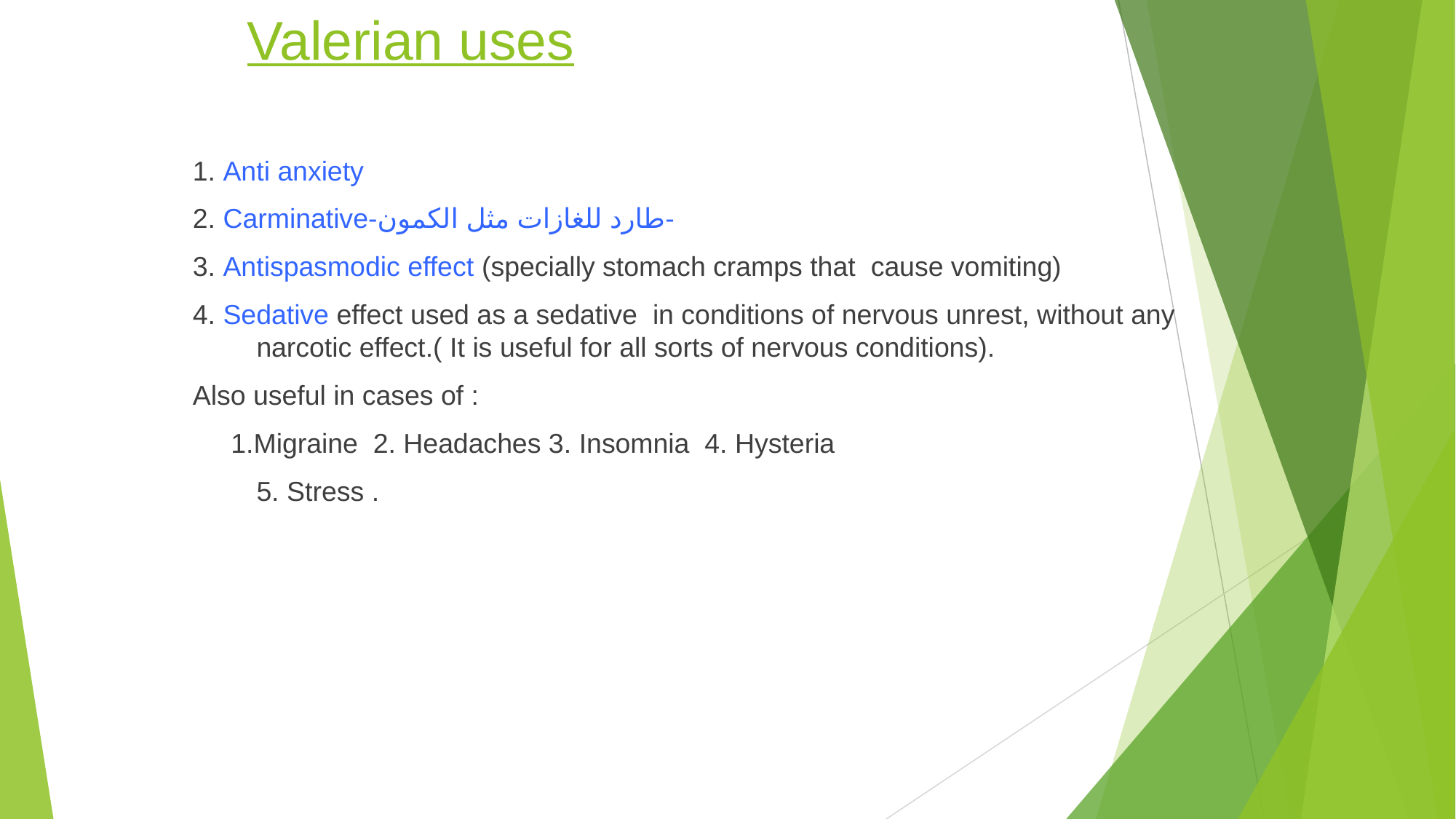

# Valerian uses

1. Anti anxiety
2. Carminative-طارد للغازات مثل الكمون-
3. Antispasmodic effect (specially stomach cramps that  cause vomiting)
4. Sedative effect used as a sedative  in conditions of nervous unrest, without any narcotic effect.( It is useful for all sorts of nervous conditions).
Also useful in cases of :
     1.Migraine  2. Headaches 3. Insomnia  4. Hysteria
	5. Stress .